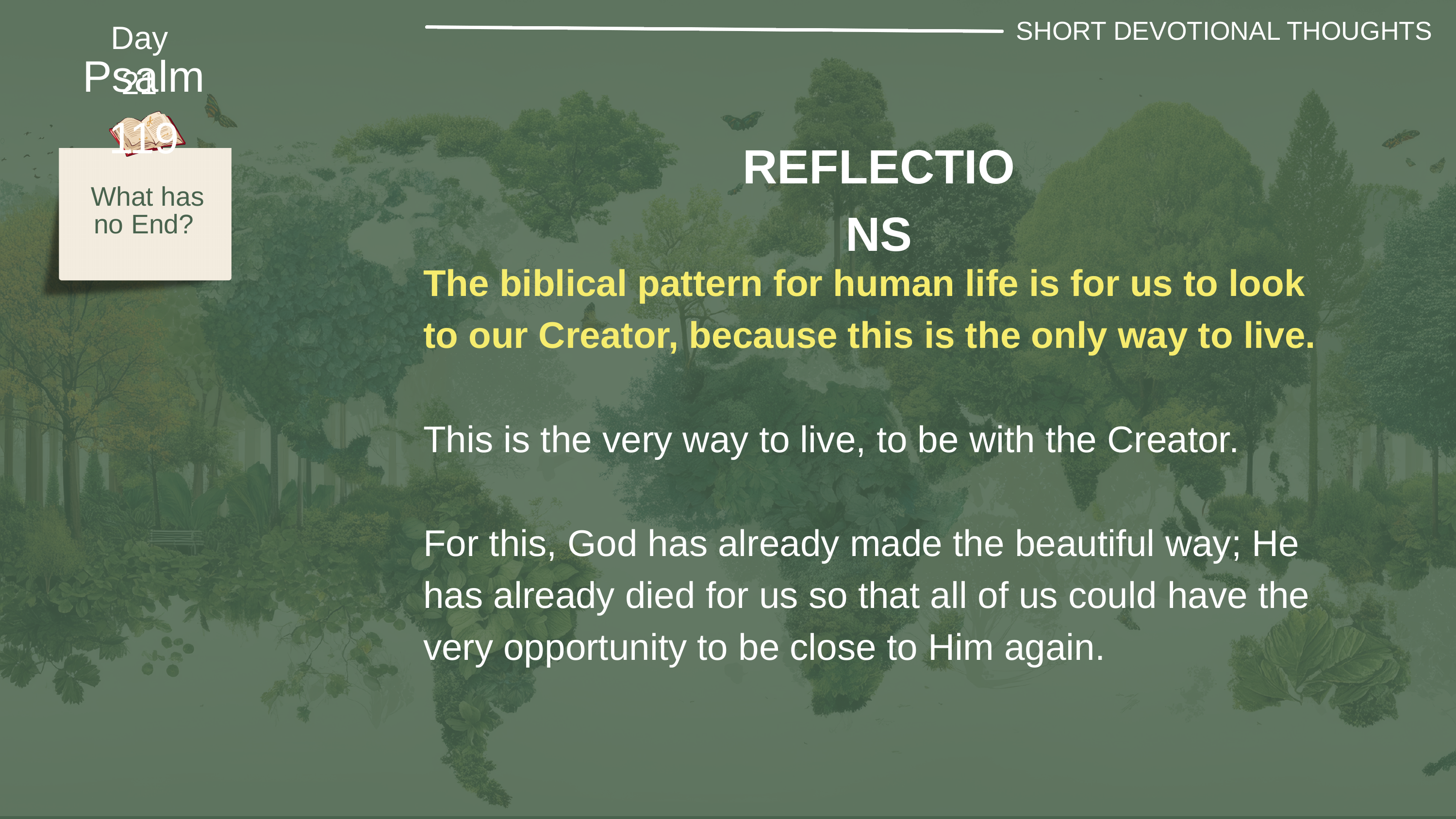

SHORT DEVOTIONAL THOUGHTS
Day 21

Psalm 119

REFLECTIONS

 What has no End?
The biblical pattern for human life is for us to look to our Creator, because this is the only way to live.

This is the very way to live, to be with the Creator.

For this, God has already made the beautiful way; He has already died for us so that all of us could have the very opportunity to be close to Him again.